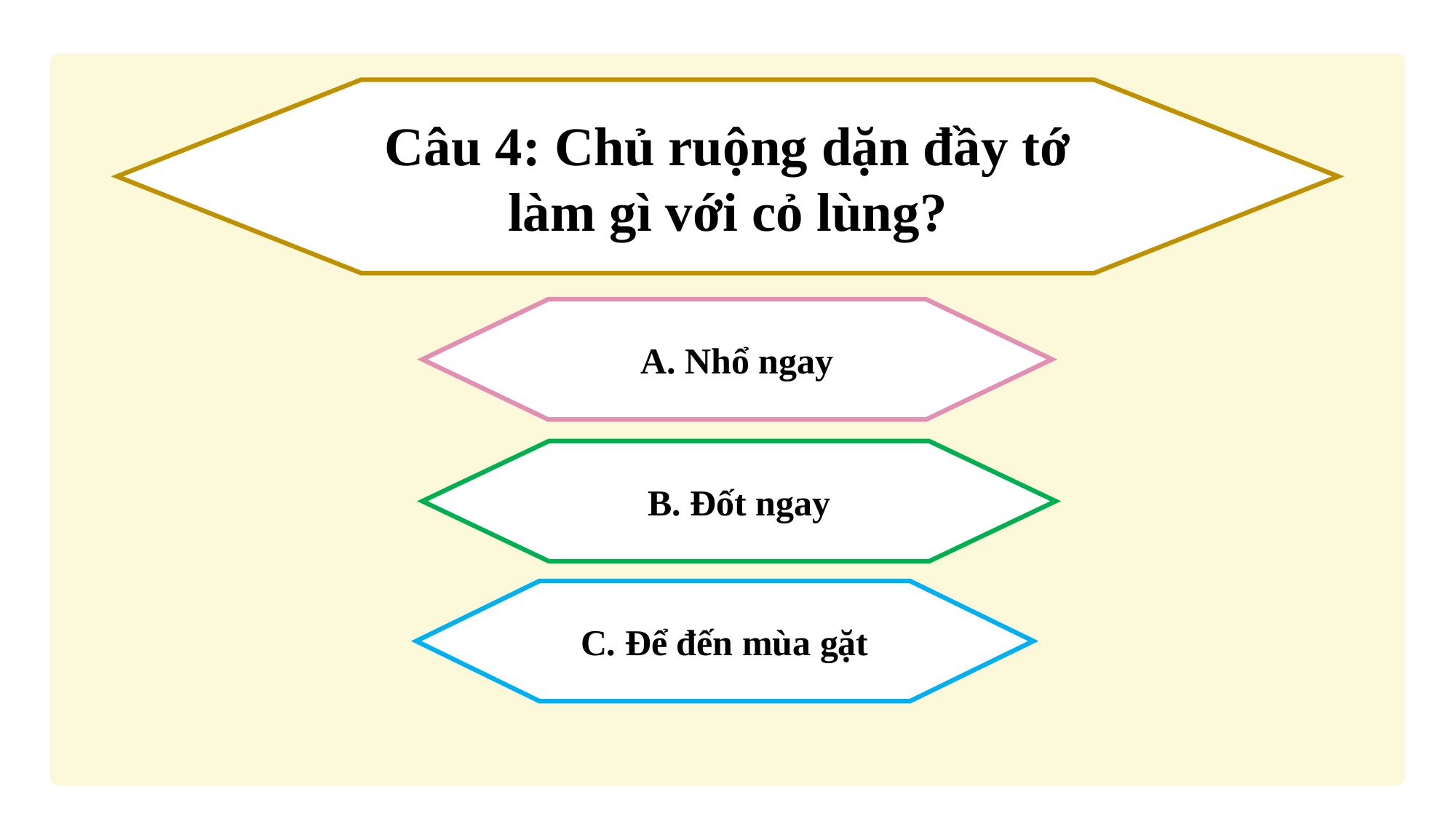

Câu 4: Chủ ruộng dặn đầy tớ làm gì với cỏ lùng?
A. Nhổ ngay
B. Đốt ngay
C. Để đến mùa gặt